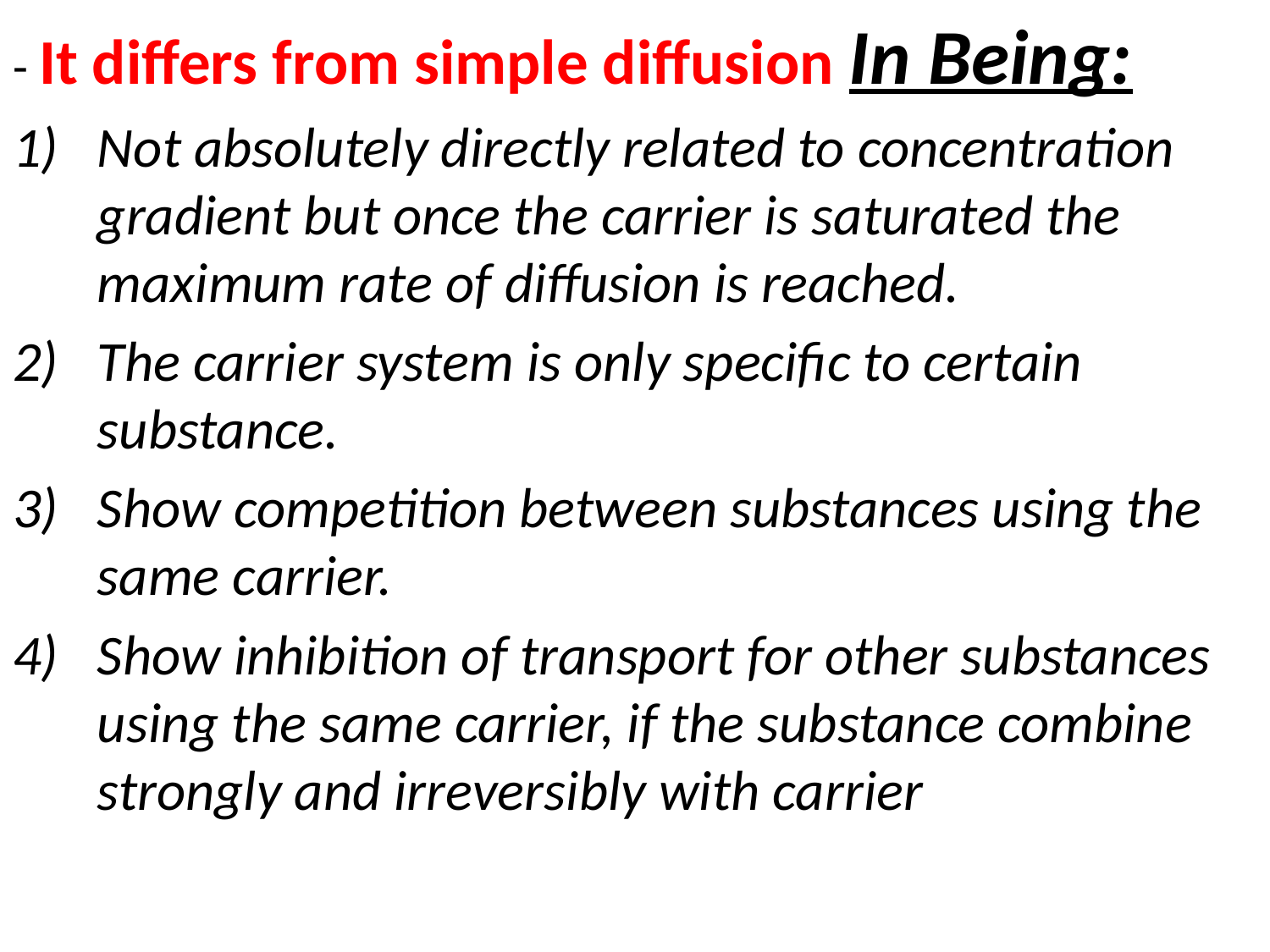

- It differs from simple diffusion In Being:
Not absolutely directly related to concentration gradient but once the carrier is saturated the maximum rate of diffusion is reached.
The carrier system is only specific to certain substance.
Show competition between substances using the same carrier.
Show inhibition of transport for other substances using the same carrier, if the substance combine strongly and irreversibly with carrier

#